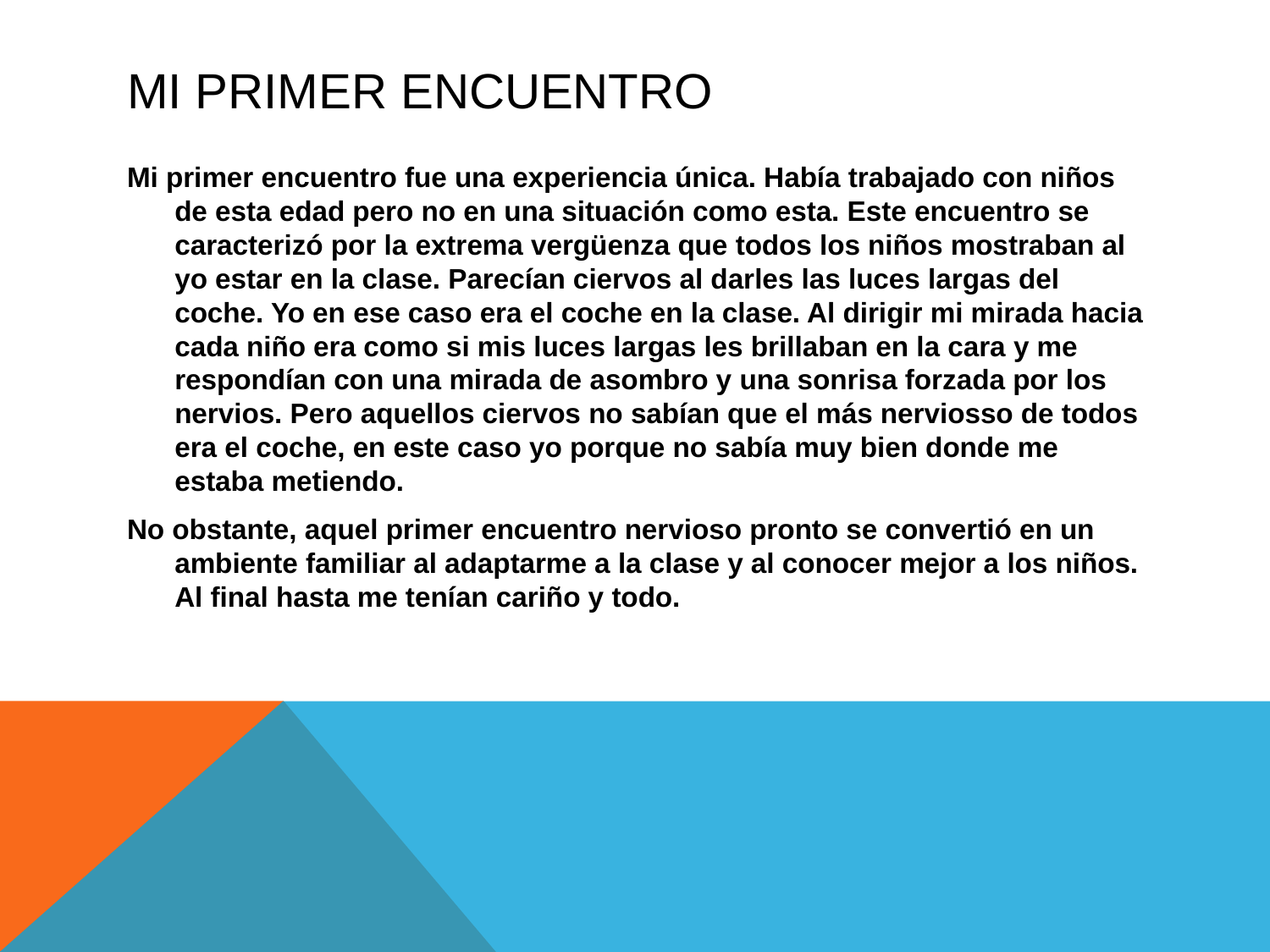

# Mi primer encuentro
Mi primer encuentro fue una experiencia única. Había trabajado con niños de esta edad pero no en una situación como esta. Este encuentro se caracterizó por la extrema vergüenza que todos los niños mostraban al yo estar en la clase. Parecían ciervos al darles las luces largas del coche. Yo en ese caso era el coche en la clase. Al dirigir mi mirada hacia cada niño era como si mis luces largas les brillaban en la cara y me respondían con una mirada de asombro y una sonrisa forzada por los nervios. Pero aquellos ciervos no sabían que el más nerviosso de todos era el coche, en este caso yo porque no sabía muy bien donde me estaba metiendo.
No obstante, aquel primer encuentro nervioso pronto se convertió en un ambiente familiar al adaptarme a la clase y al conocer mejor a los niños. Al final hasta me tenían cariño y todo.